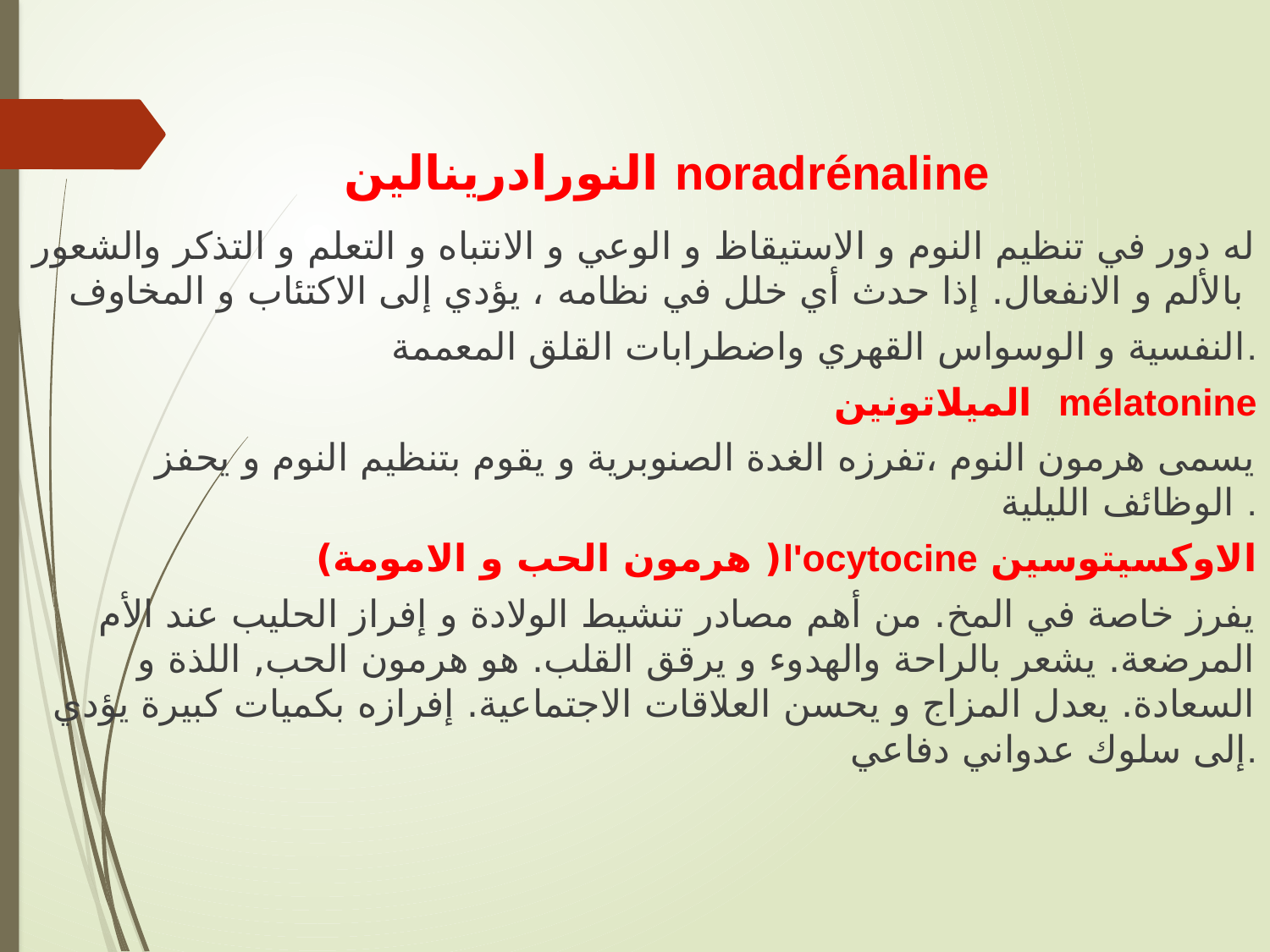

# النورادرينالين noradrénaline
له دور في تنظيم النوم و الاستيقاظ و الوعي و الانتباه و التعلم و التذكر والشعور بالألم و الانفعال. إذا حدث أي خلل في نظامه ، يؤدي إلى الاكتئاب و المخاوف
النفسية و الوسواس القهري واضطرابات القلق المعممة.
الميلاتونين  mélatonine
يسمى هرمون النوم ،تفرزه الغدة الصنوبرية و يقوم بتنظيم النوم و يحفز الوظائف الليلية .
الاوكسيتوسين l'ocytocine( هرمون الحب و الامومة)
يفرز خاصة في المخ. من أهم مصادر تنشيط الولادة و إفراز الحليب عند الأم المرضعة. يشعر بالراحة والهدوء و يرقق القلب. هو هرمون الحب, اللذة و السعادة. يعدل المزاج و يحسن العلاقات الاجتماعية. إفرازه بكميات كبيرة يؤدي إلى سلوك عدواني دفاعي.